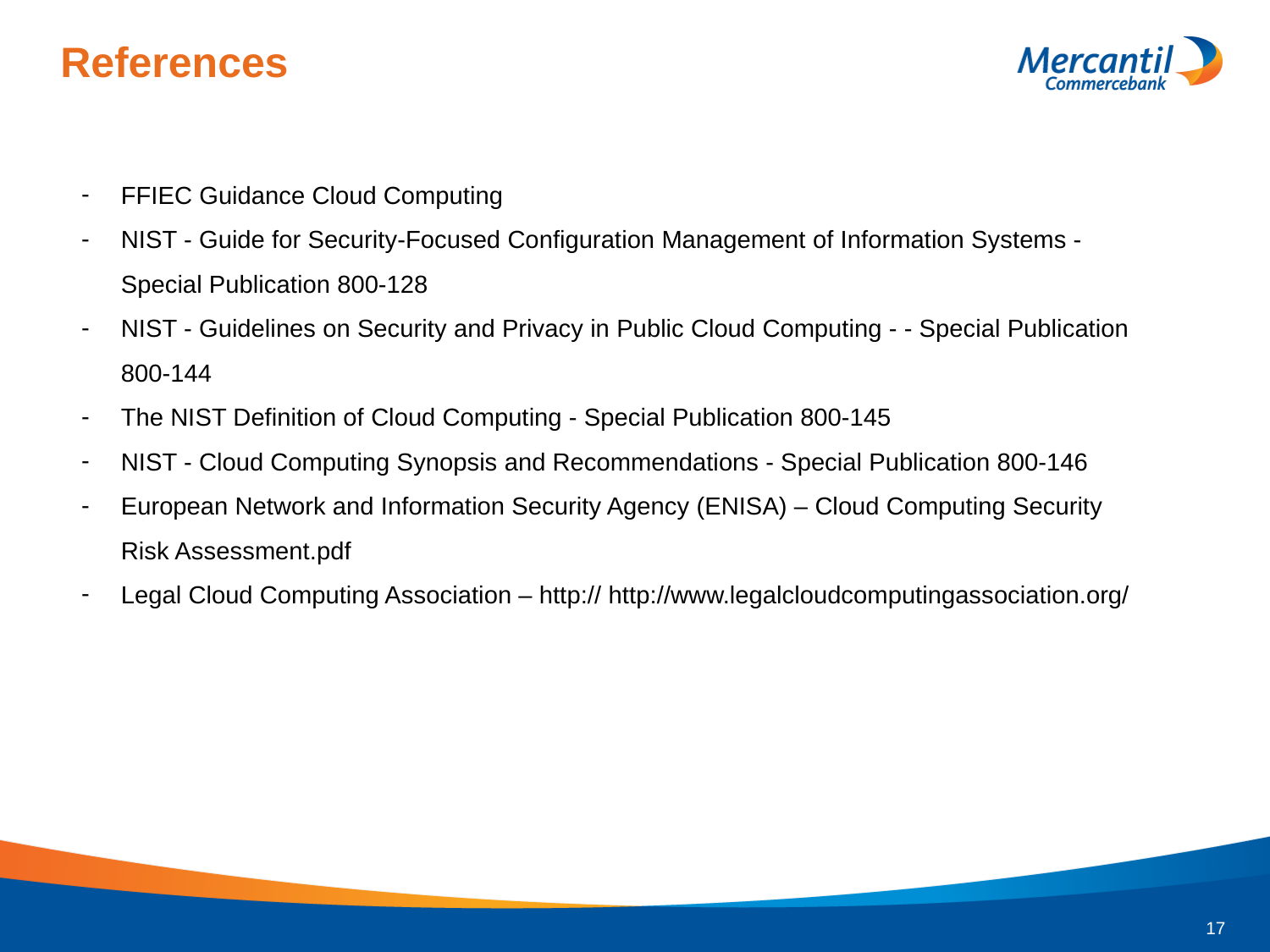

References
FFIEC Guidance Cloud Computing
NIST - Guide for Security-Focused Configuration Management of Information Systems - Special Publication 800-128
NIST - Guidelines on Security and Privacy in Public Cloud Computing - - Special Publication 800-144
The NIST Definition of Cloud Computing - Special Publication 800-145
NIST - Cloud Computing Synopsis and Recommendations - Special Publication 800-146
European Network and Information Security Agency (ENISA) – Cloud Computing Security Risk Assessment.pdf
Legal Cloud Computing Association – http:// http://www.legalcloudcomputingassociation.org/

17